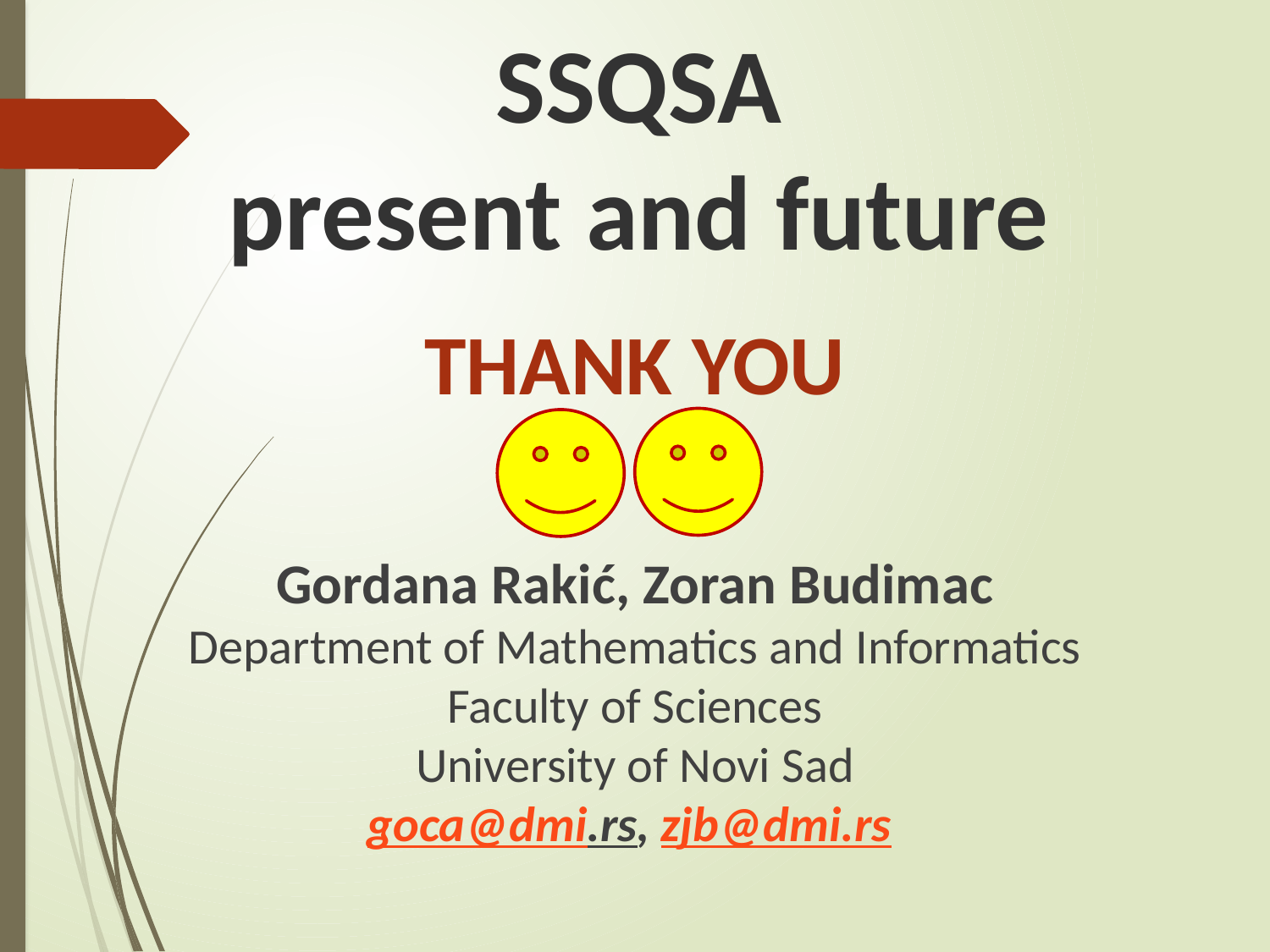

SSQSA
present and future
THANK YOU

Gordana Rakić, Zoran Budimac
Department of Mathematics and Informatics
Faculty of Sciences
University of Novi Sad
goca@dmi.rs, zjb@dmi.rs